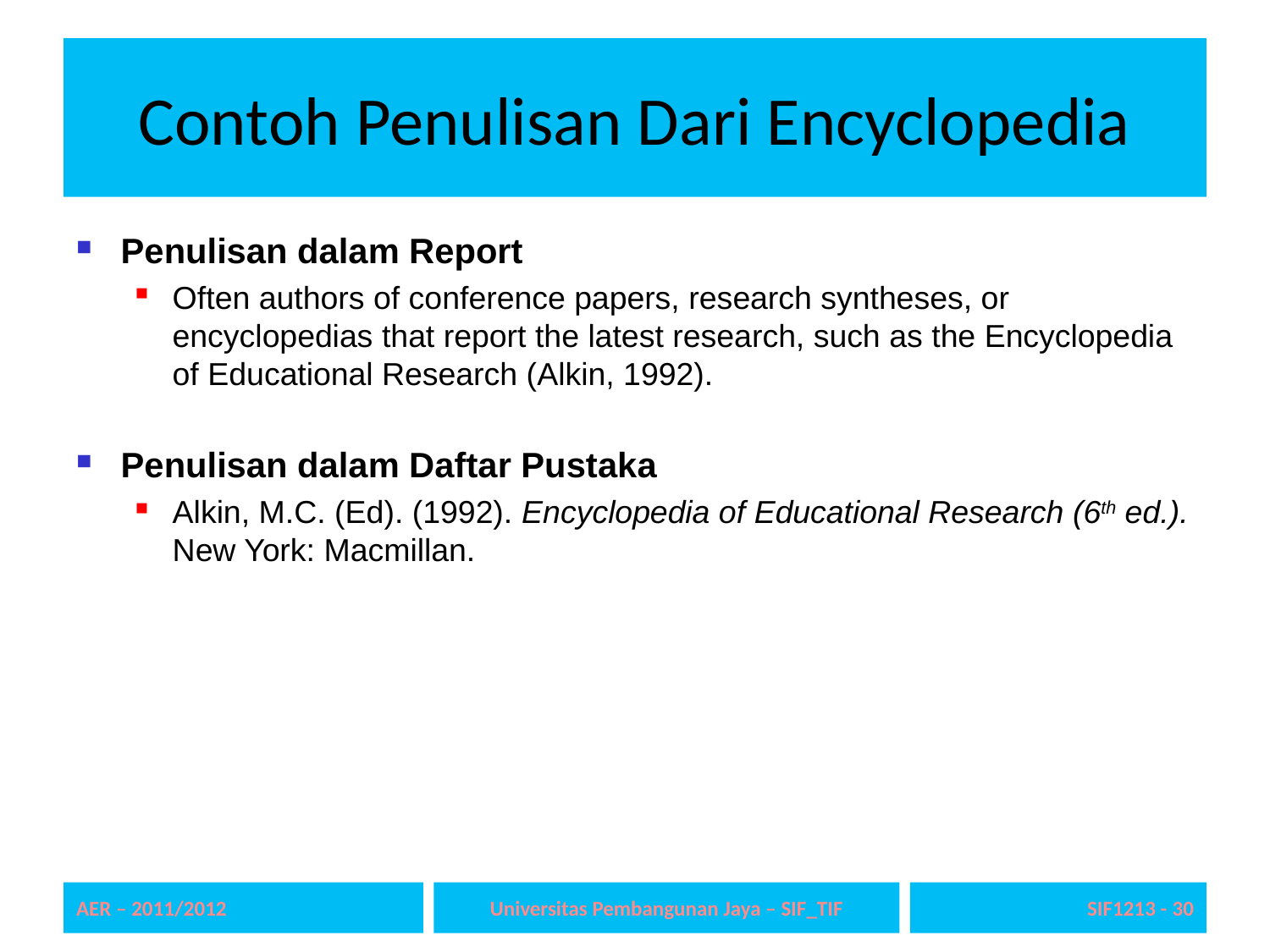

# Contoh Penulisan Dari Encyclopedia
Penulisan dalam Report
Often authors of conference papers, research syntheses, or encyclopedias that report the latest research, such as the Encyclopedia of Educational Research (Alkin, 1992).

Penulisan dalam Daftar Pustaka
Alkin, M.C. (Ed). (1992). Encyclopedia of Educational Research (6th ed.). New York: Macmillan.

AER – 2011/2012
Universitas Pembangunan Jaya – SIF_TIF
SIF1213 - 30